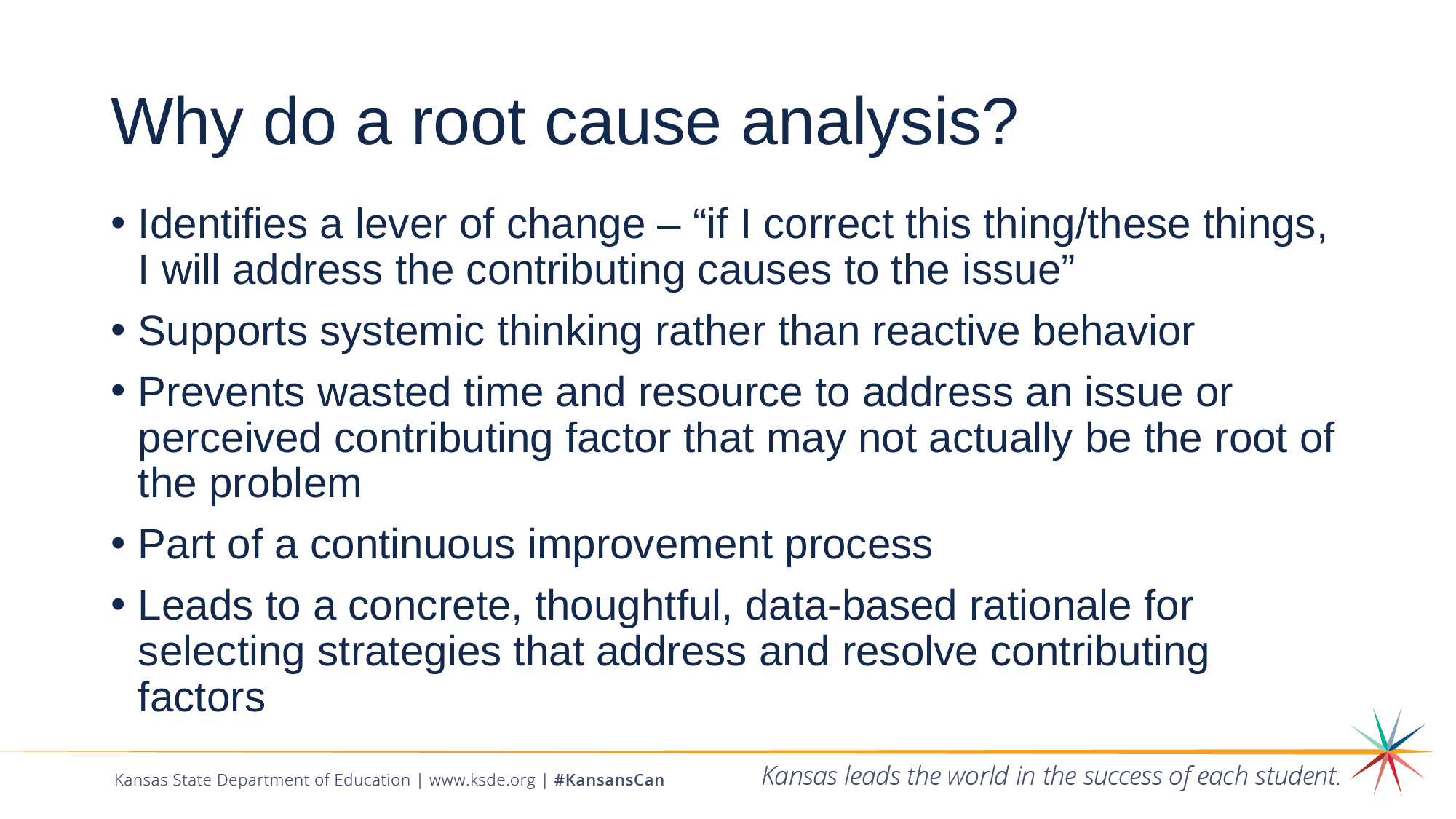

# Why do a root cause analysis?
Identifies a lever of change – “if I correct this thing/these things, I will address the contributing causes to the issue”
Supports systemic thinking rather than reactive behavior
Prevents wasted time and resource to address an issue or perceived contributing factor that may not actually be the root of the problem
Part of a continuous improvement process
Leads to a concrete, thoughtful, data-based rationale for selecting strategies that address and resolve contributing factors